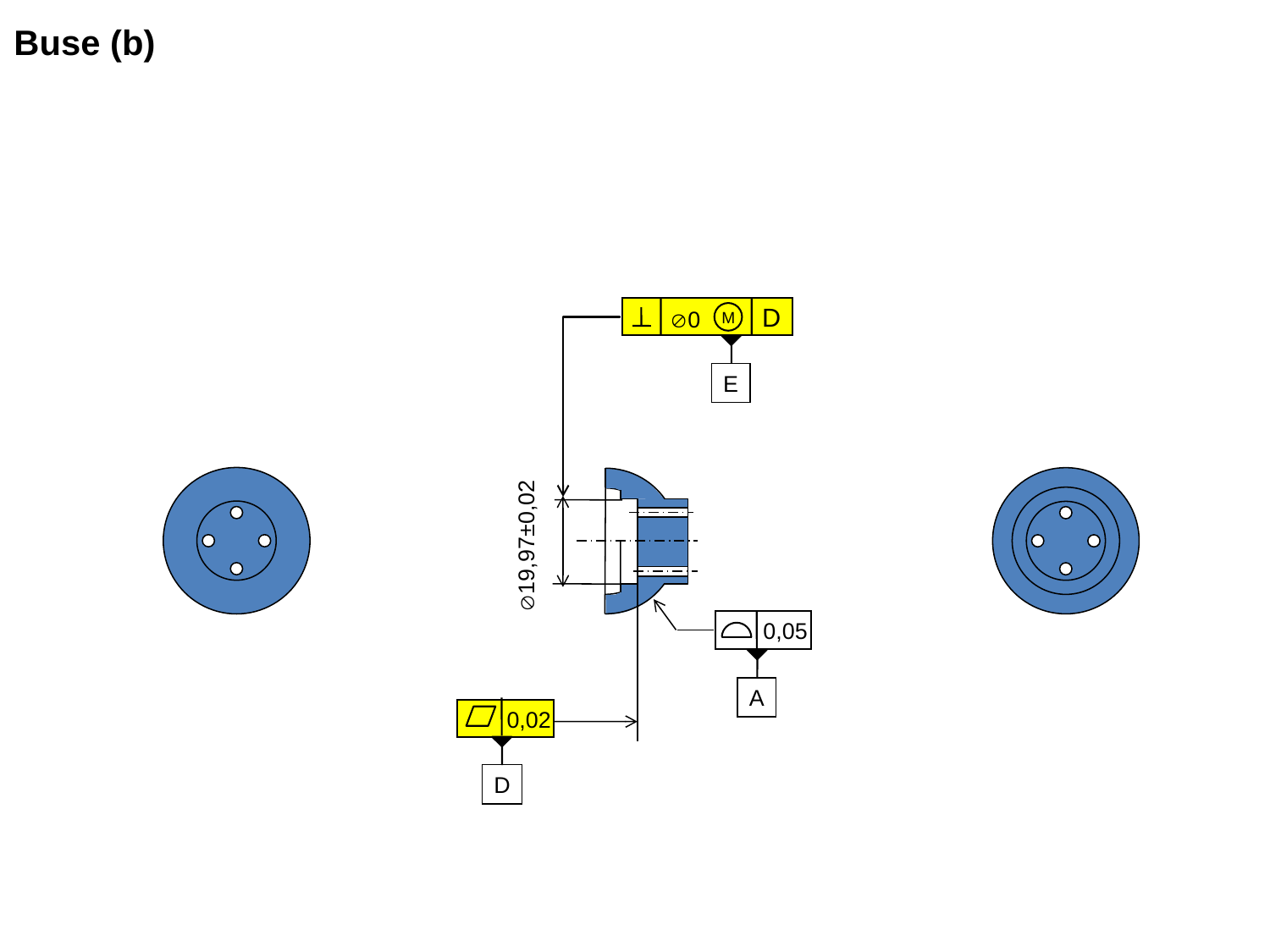

Buse (b)
D

∅0
M

E

∅19,97±0,02

0,05

A

0,02

D